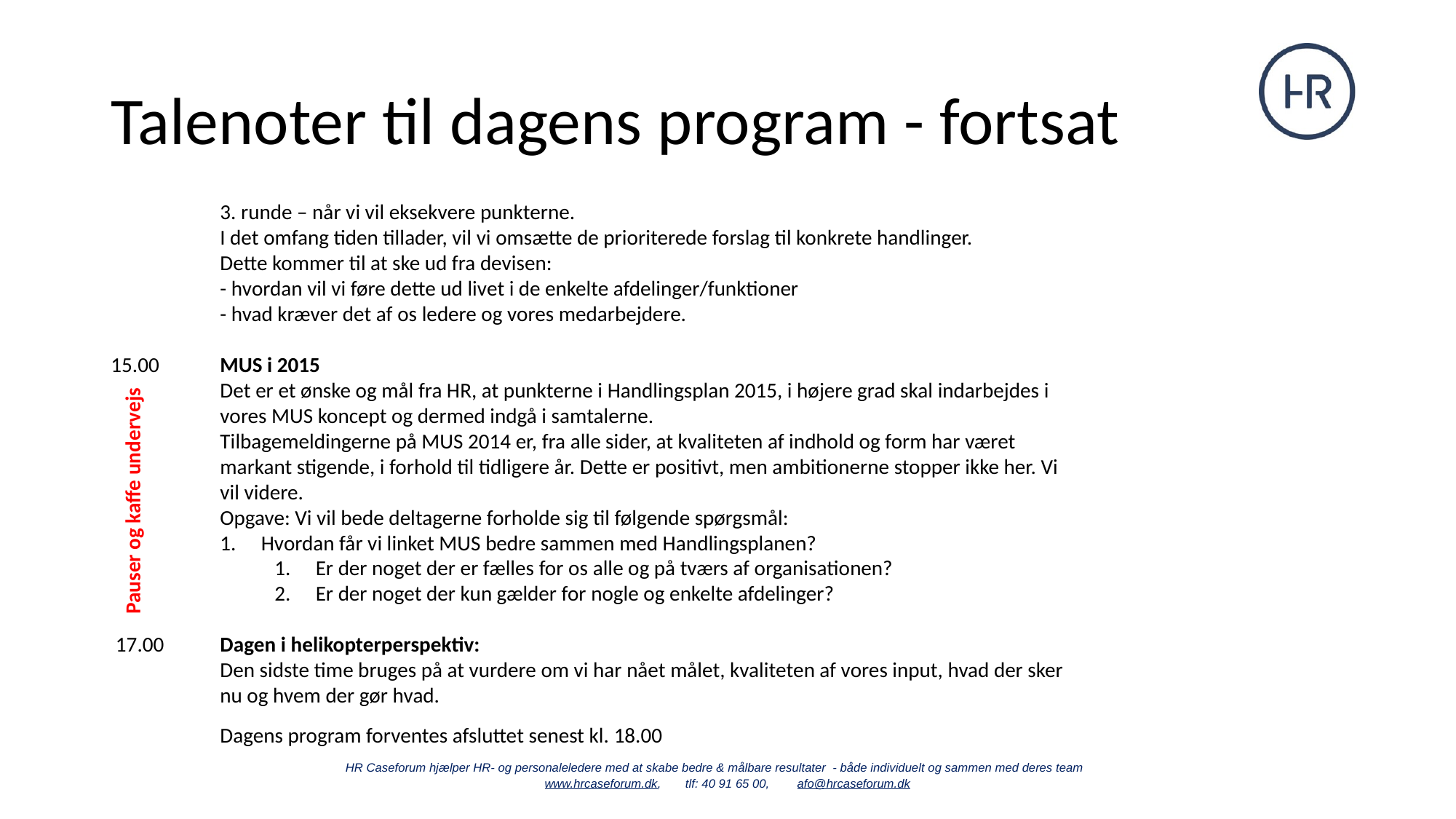

# Talenoter til dagens program - fortsat
Vækst med vilje
	3. runde – når vi vil eksekvere punkterne.
	I det omfang tiden tillader, vil vi omsætte de prioriterede forslag til konkrete handlinger.
	Dette kommer til at ske ud fra devisen:
	- hvordan vil vi føre dette ud livet i de enkelte afdelinger/funktioner
	- hvad kræver det af os ledere og vores medarbejdere.

15.00	MUS i 2015
	Det er et ønske og mål fra HR, at punkterne i Handlingsplan 2015, i højere grad skal indarbejdes i 	vores MUS koncept og dermed indgå i samtalerne.
	Tilbagemeldingerne på MUS 2014 er, fra alle sider, at kvaliteten af indhold og form har været 	markant stigende, i forhold til tidligere år. Dette er positivt, men ambitionerne stopper ikke her. Vi 	vil videre.
	Opgave: Vi vil bede deltagerne forholde sig til følgende spørgsmål:
Hvordan får vi linket MUS bedre sammen med Handlingsplanen?
Er der noget der er fælles for os alle og på tværs af organisationen?
Er der noget der kun gælder for nogle og enkelte afdelinger?

 17.00	Dagen i helikopterperspektiv:
	Den sidste time bruges på at vurdere om vi har nået målet, kvaliteten af vores input, hvad der sker 	nu og hvem der gør hvad.

	Dagens program forventes afsluttet senest kl. 18.00

Pauser og kaffe undervejs